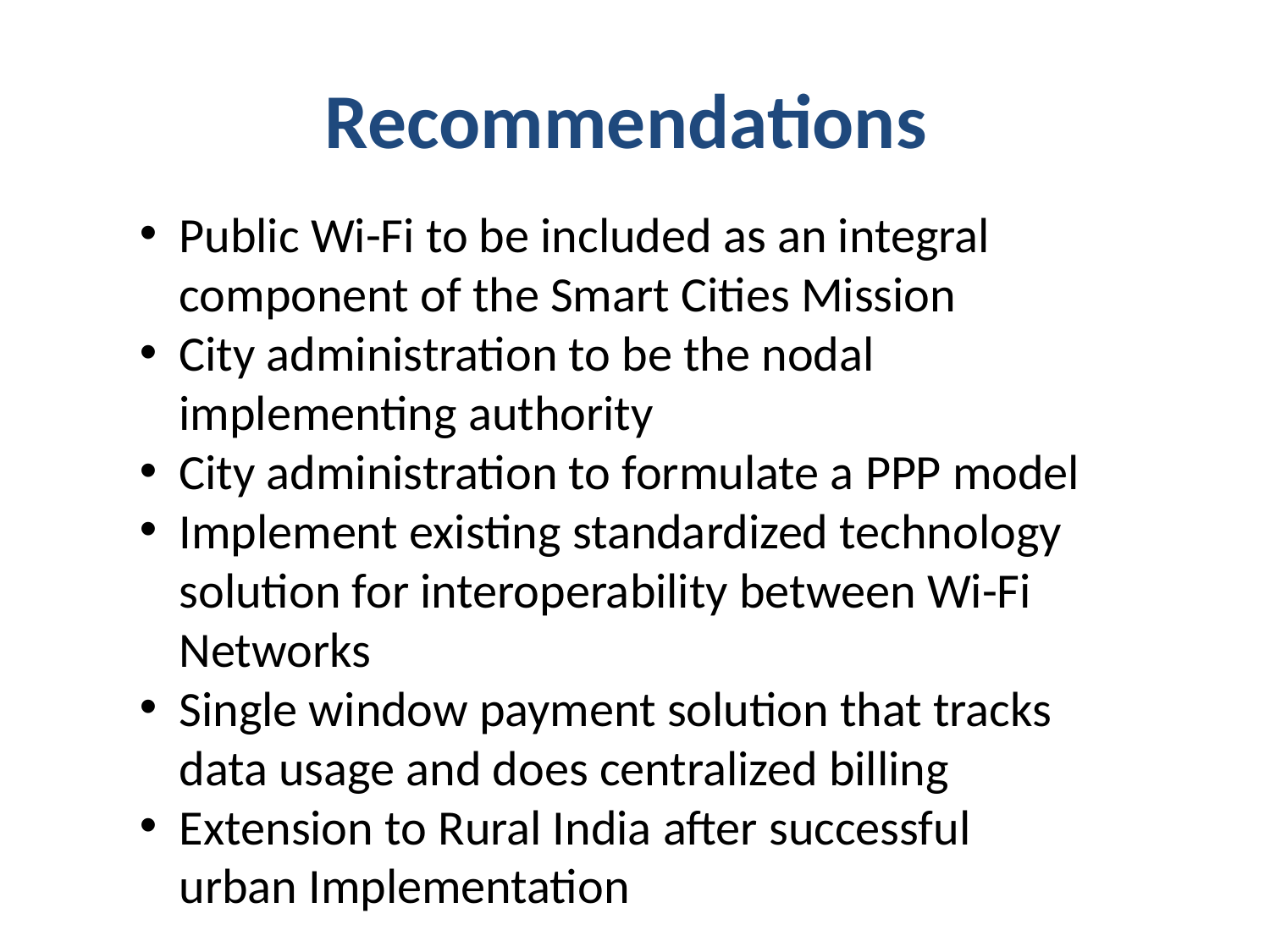

# Recommendations
Public Wi-Fi to be included as an integral component of the Smart Cities Mission
City administration to be the nodal implementing authority
City administration to formulate a PPP model
Implement existing standardized technology solution for interoperability between Wi-Fi Networks
Single window payment solution that tracks data usage and does centralized billing
Extension to Rural India after successful urban Implementation